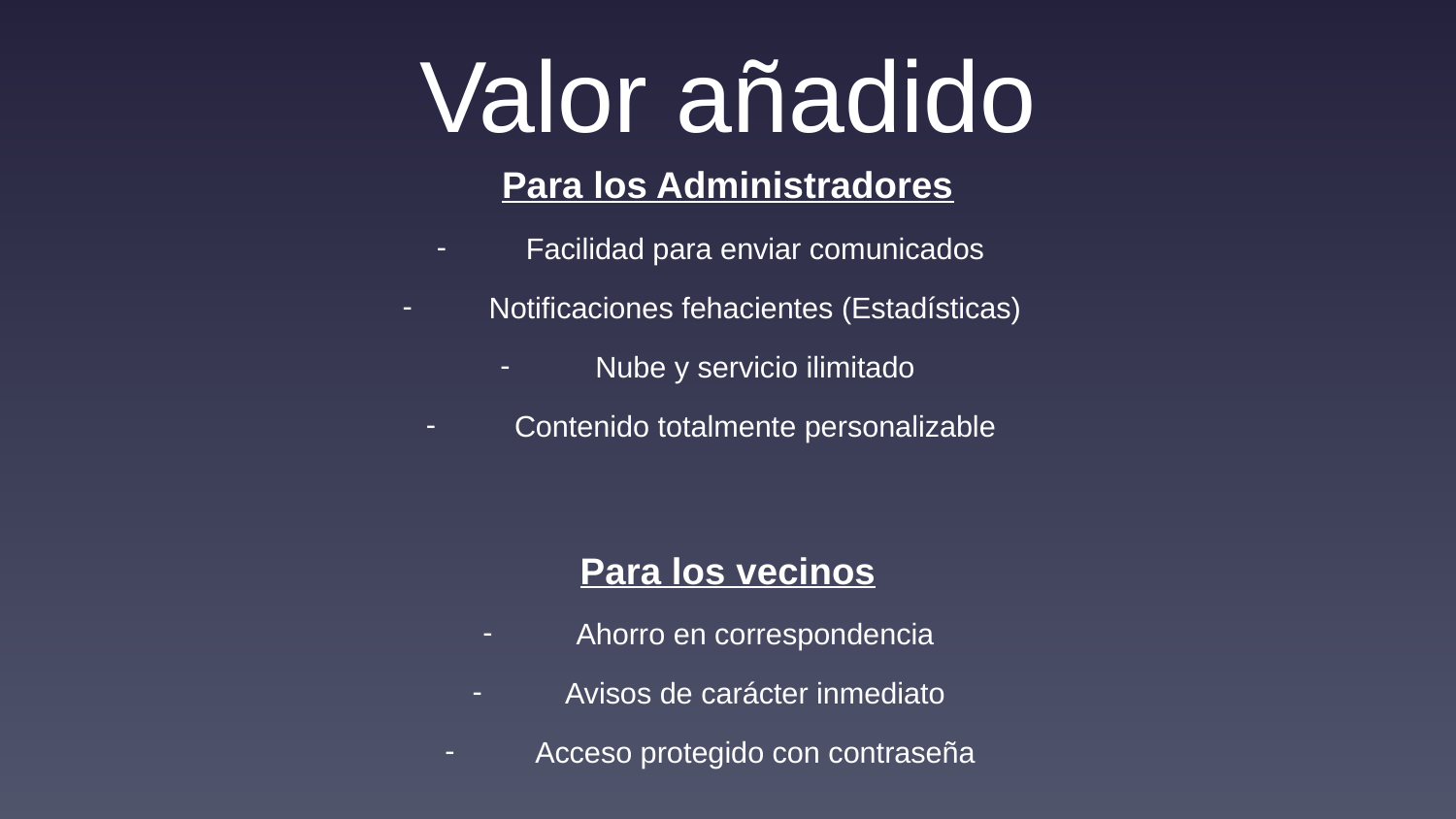

# Valor añadido

Para los Administradores
Facilidad para enviar comunicados
Notificaciones fehacientes (Estadísticas)
Nube y servicio ilimitado
Contenido totalmente personalizable

Para los vecinos
Ahorro en correspondencia
Avisos de carácter inmediato
Acceso protegido con contraseña